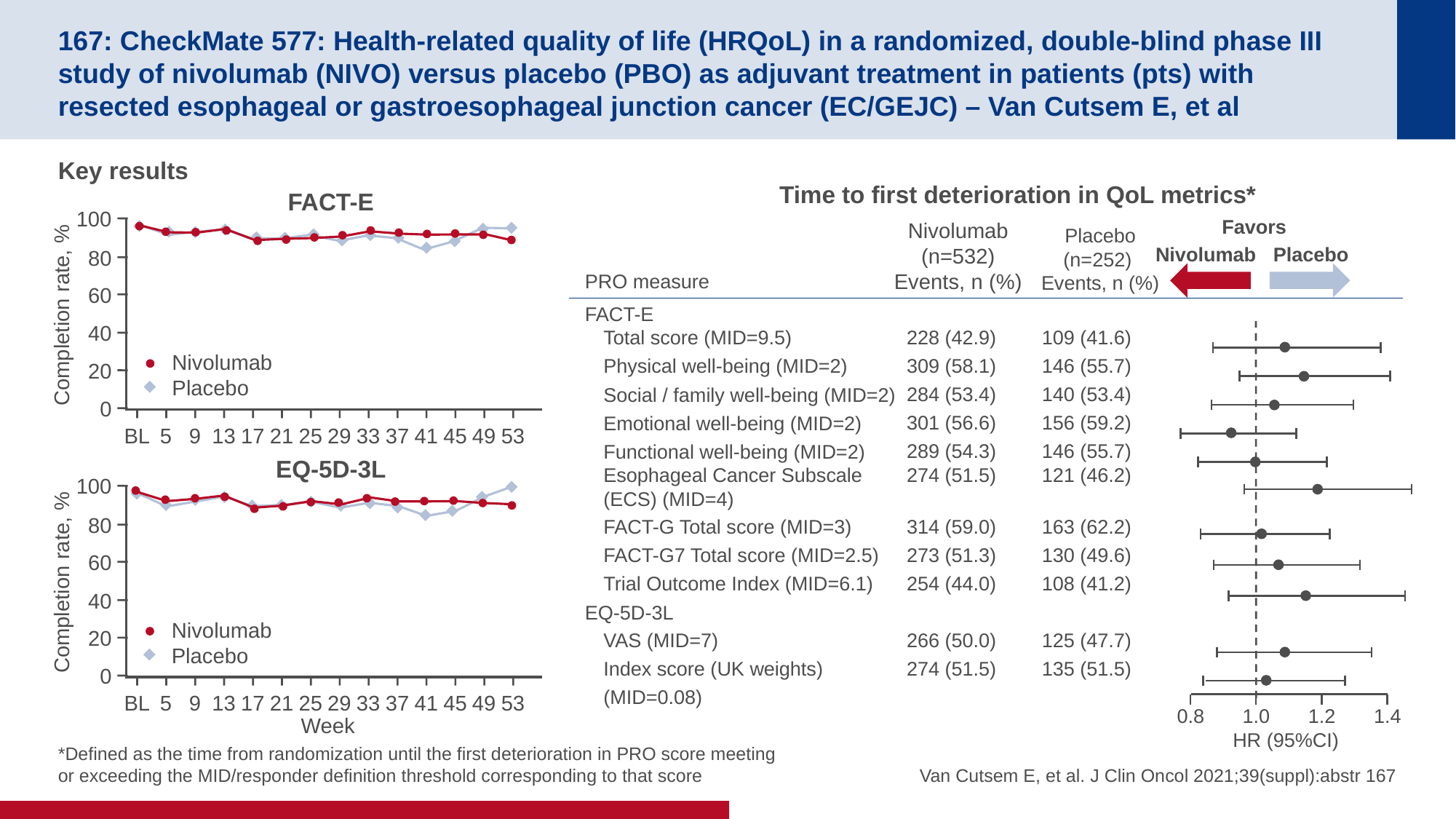

# 167: CheckMate 577: Health-related quality of life (HRQoL) in a randomized, double-blind phase III study of nivolumab (NIVO) versus placebo (PBO) as adjuvant treatment in patients (pts) with resected esophageal or gastroesophageal junction cancer (EC/GEJC) – Van Cutsem E, et al
Key results

Time to first deterioration in QoL metrics*
FACT-E
100

80

60

Completion rate, %
40

20

0

BL
5
9
13
17
21
25
29
33
37
41
45
49
53
Favors
Nivolumab (n=532) Events, n (%)
Placebo (n=252)
Events, n (%)
228 (42.9)
309 (58.1)
284 (53.4)
301 (56.6)
289 (54.3)
274 (51.5)
314 (59.0)
273 (51.3)
254 (44.0)

266 (50.0)
274 (51.5)
109 (41.6)
146 (55.7)
140 (53.4)
156 (59.2)
146 (55.7)
121 (46.2)
163 (62.2)
130 (49.6)
108 (41.2)

125 (47.7)
135 (51.5)
Nivolumab
Placebo

PRO measure
FACT-E
Total score (MID=9.5)
Physical well-being (MID=2)
Social / family well-being (MID=2)
Emotional well-being (MID=2)
Functional well-being (MID=2)
Esophageal Cancer Subscale
(ECS) (MID=4)
FACT-G Total score (MID=3)
FACT-G7 Total score (MID=2.5)
Trial Outcome Index (MID=6.1)

VAS (MID=7)
Index score (UK weights)
(MID=0.08)

0.8
1.0
1.2
1.4
HR (95%CI)
Nivolumab
Placebo

EQ-5D-3L
100

80

60

Completion rate, %
40

20

0

EQ-5D-3L
Nivolumab
Placebo

BL
5
9
13
17
21
25
29
33
37
41
45
49
53
Week
*Defined as the time from randomization until the first deterioration in PRO score meeting or exceeding the MID/responder definition threshold corresponding to that score
Van Cutsem E, et al. J Clin Oncol 2021;39(suppl):abstr 167